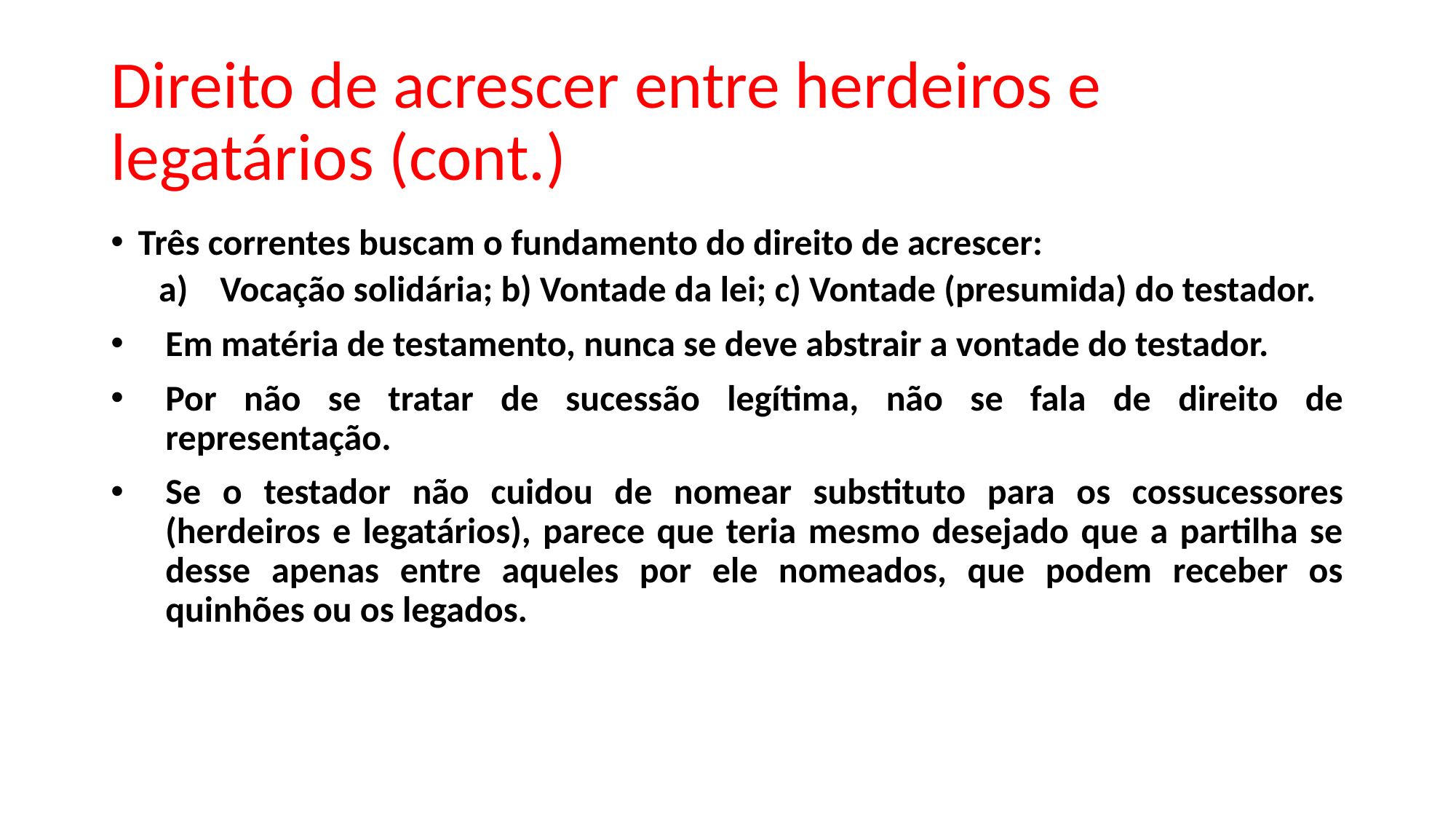

# Direito de acrescer entre herdeiros e legatários (cont.)
Três correntes buscam o fundamento do direito de acrescer:
Vocação solidária; b) Vontade da lei; c) Vontade (presumida) do testador.
Em matéria de testamento, nunca se deve abstrair a vontade do testador.
Por não se tratar de sucessão legítima, não se fala de direito de representação.
Se o testador não cuidou de nomear substituto para os cossucessores (herdeiros e legatários), parece que teria mesmo desejado que a partilha se desse apenas entre aqueles por ele nomeados, que podem receber os quinhões ou os legados.